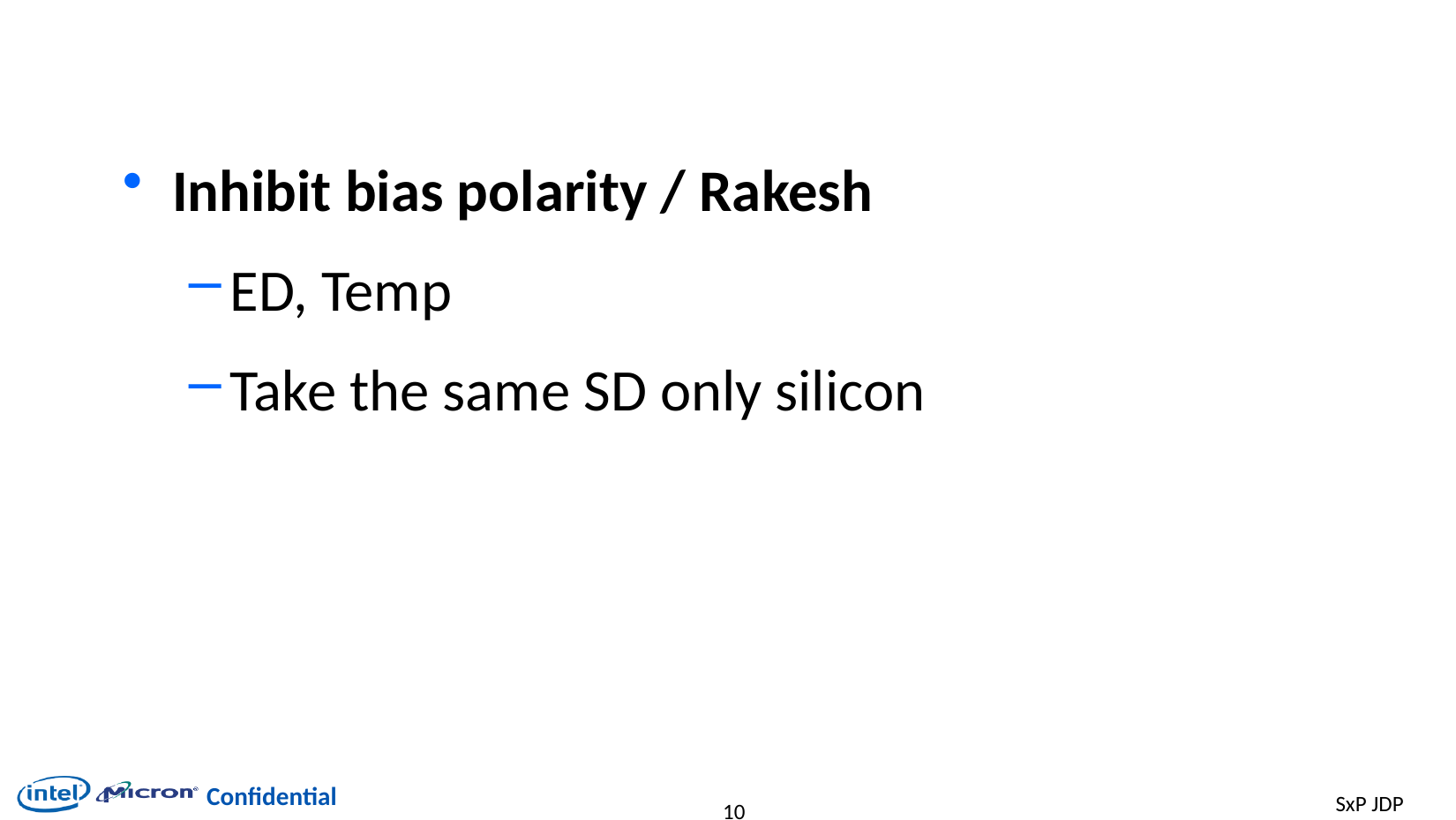

#
Inhibit bias polarity / Rakesh
ED, Temp
Take the same SD only silicon